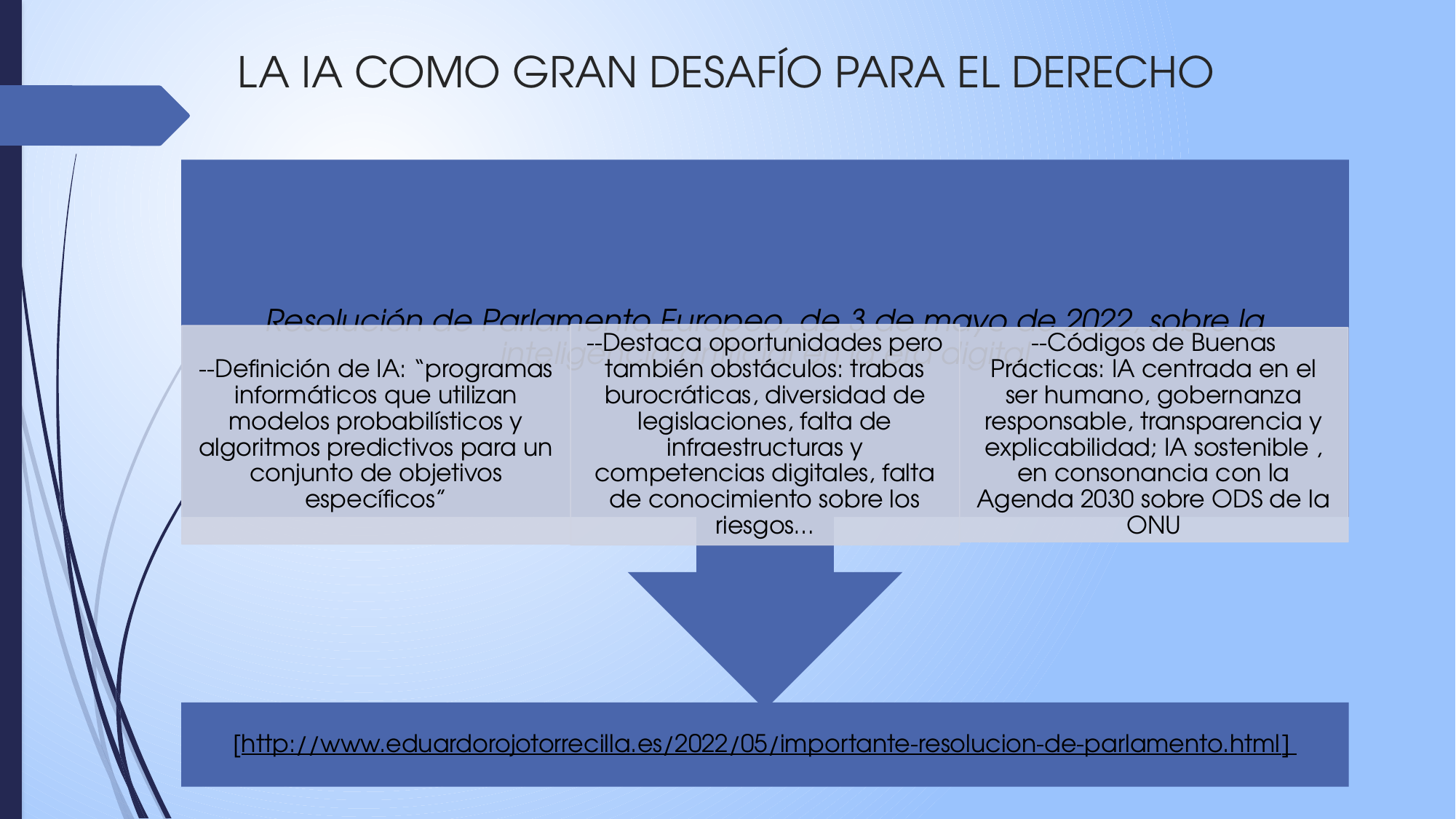

# LA IA COMO GRAN DESAFÍO PARA EL DERECHO
[http://www.eduardorojotorrecilla.es/2022/05/importante-resolucion-de-parlamento.html]
Resolución de Parlamento Europeo, de 3 de mayo de 2022, sobre la inteligencia artificial en la era digital
--Definición de IA: “programas informáticos que utilizan modelos probabilísticos y algoritmos predictivos para un conjunto de objetivos específicos”
­­--Destaca oportunidades pero también obstáculos: trabas burocráticas, diversidad de legislaciones, falta de infraestructuras y competencias digitales, falta de conocimiento sobre los riesgos…
--Códigos de Buenas Prácticas: IA centrada en el ser humano, gobernanza responsable, transparencia y explicabilidad; IA sostenible , en consonancia con la Agenda 2030 sobre ODS de la ONU